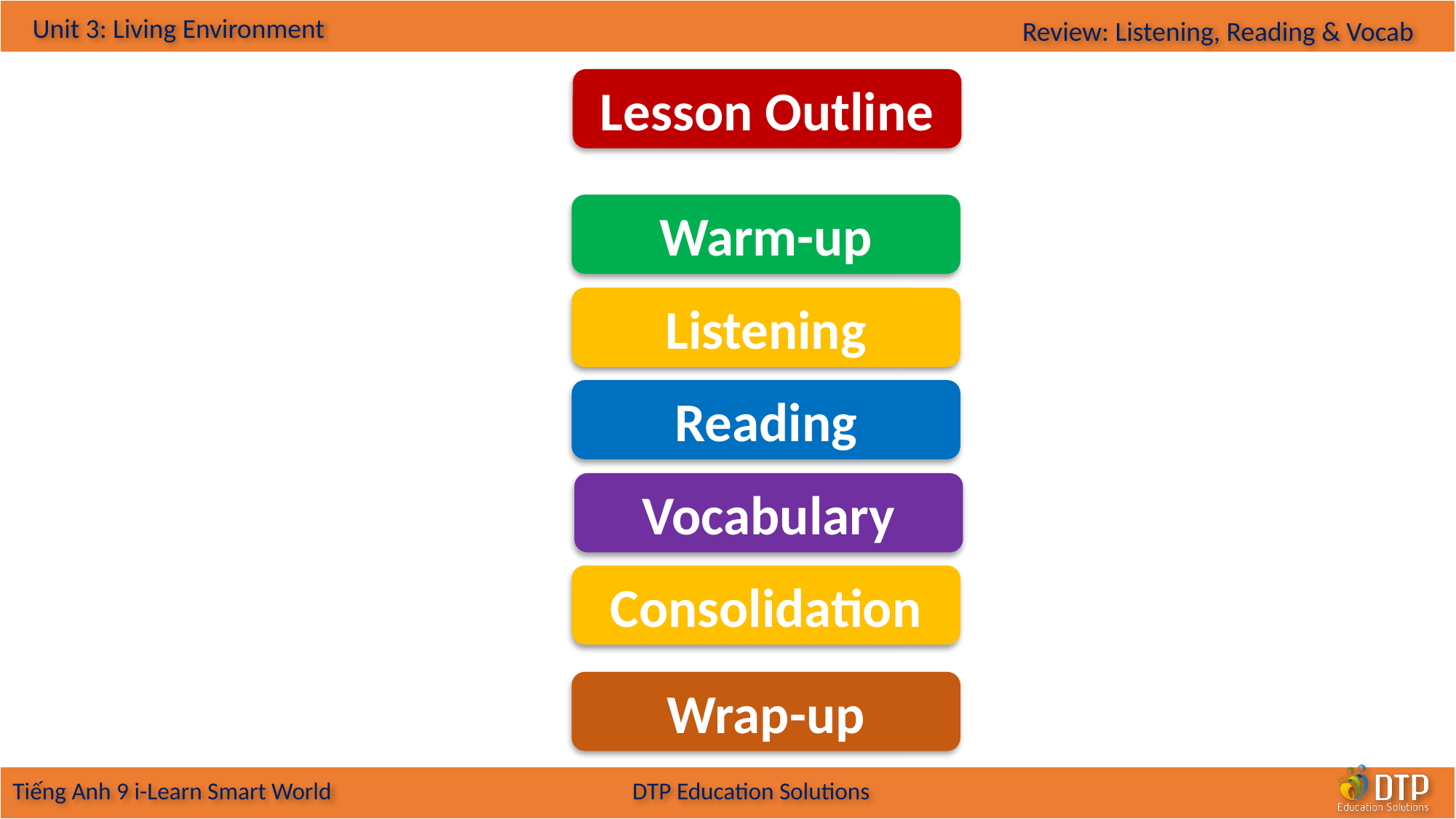

Lesson Outline
Warm-up
Listening
Reading
Vocabulary
Consolidation
Wrap-up